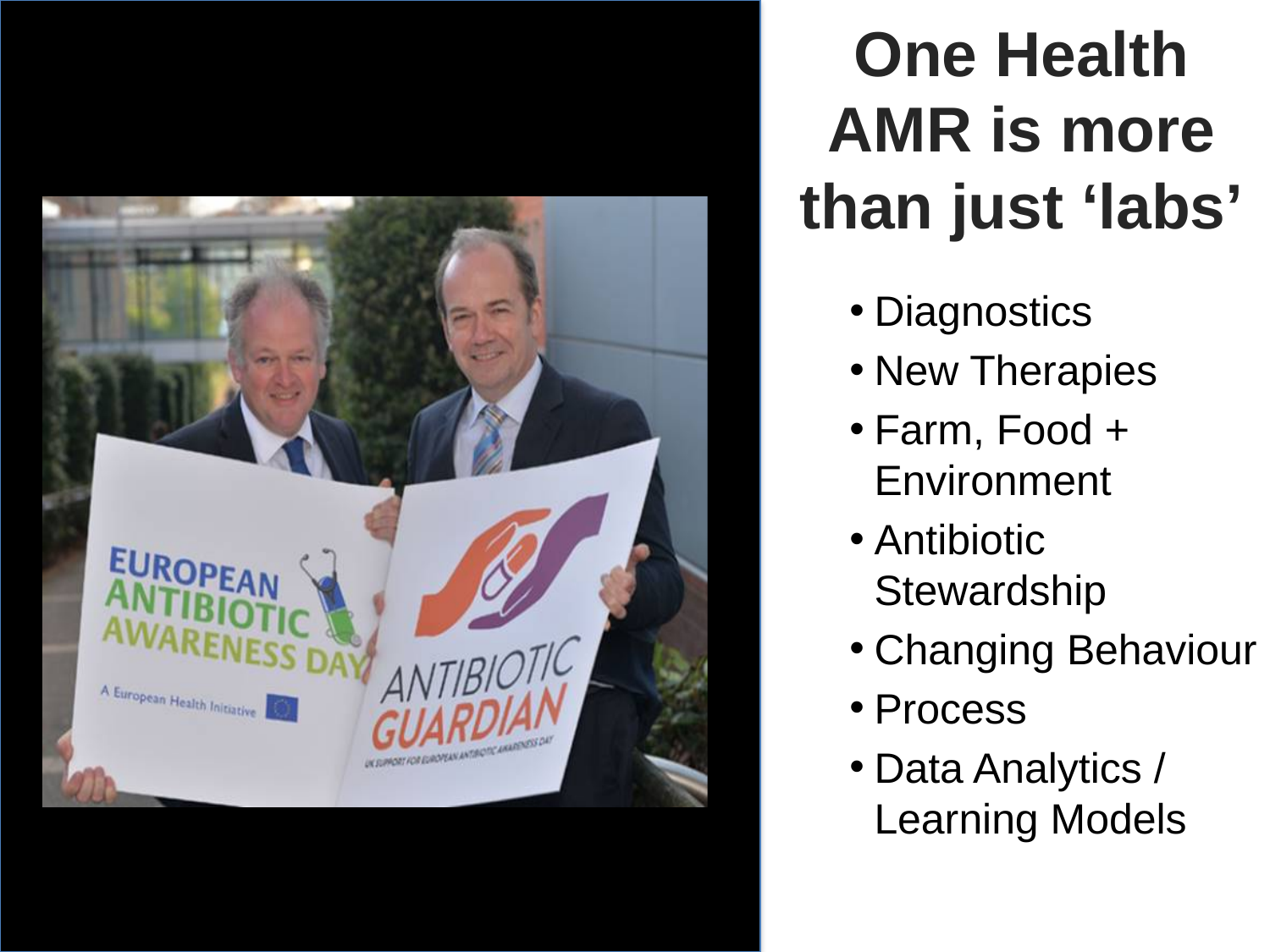

One Health AMR is more than just ‘labs’

Diagnostics
New Therapies
Farm, Food + Environment
Antibiotic Stewardship
Changing Behaviour
Process
Data Analytics / Learning Models